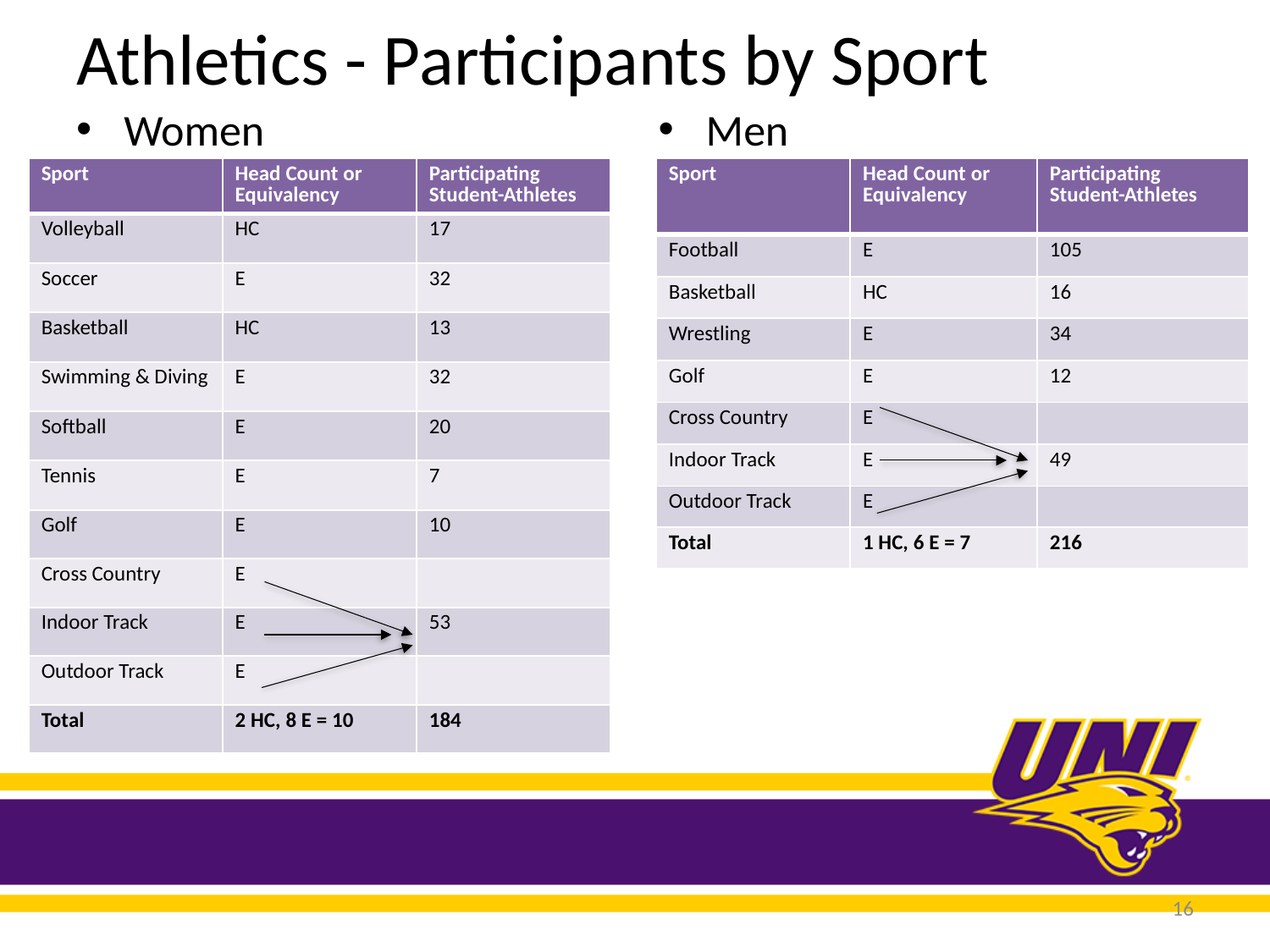

# Athletics - Participants by Sport
Women

Men
| Sport | Head Count or Equivalency | Participating Student-Athletes |
| --- | --- | --- |
| Volleyball | HC | 17 |
| Soccer | E | 32 |
| Basketball | HC | 13 |
| Swimming & Diving | E | 32 |
| Softball | E | 20 |
| Tennis | E | 7 |
| Golf | E | 10 |
| Cross Country | E |  |
| Indoor Track | E | 53 |
| Outdoor Track | E |  |
| Total | 2 HC, 8 E = 10 | 184 |
| Sport | Head Count or Equivalency | Participating Student-Athletes |
| --- | --- | --- |
| Football | E | 105 |
| Basketball | HC | 16 |
| Wrestling | E | 34 |
| Golf | E | 12 |
| Cross Country | E |  |
| Indoor Track | E | 49 |
| Outdoor Track | E |  |
| Total | 1 HC, 6 E = 7 | 216 |
16